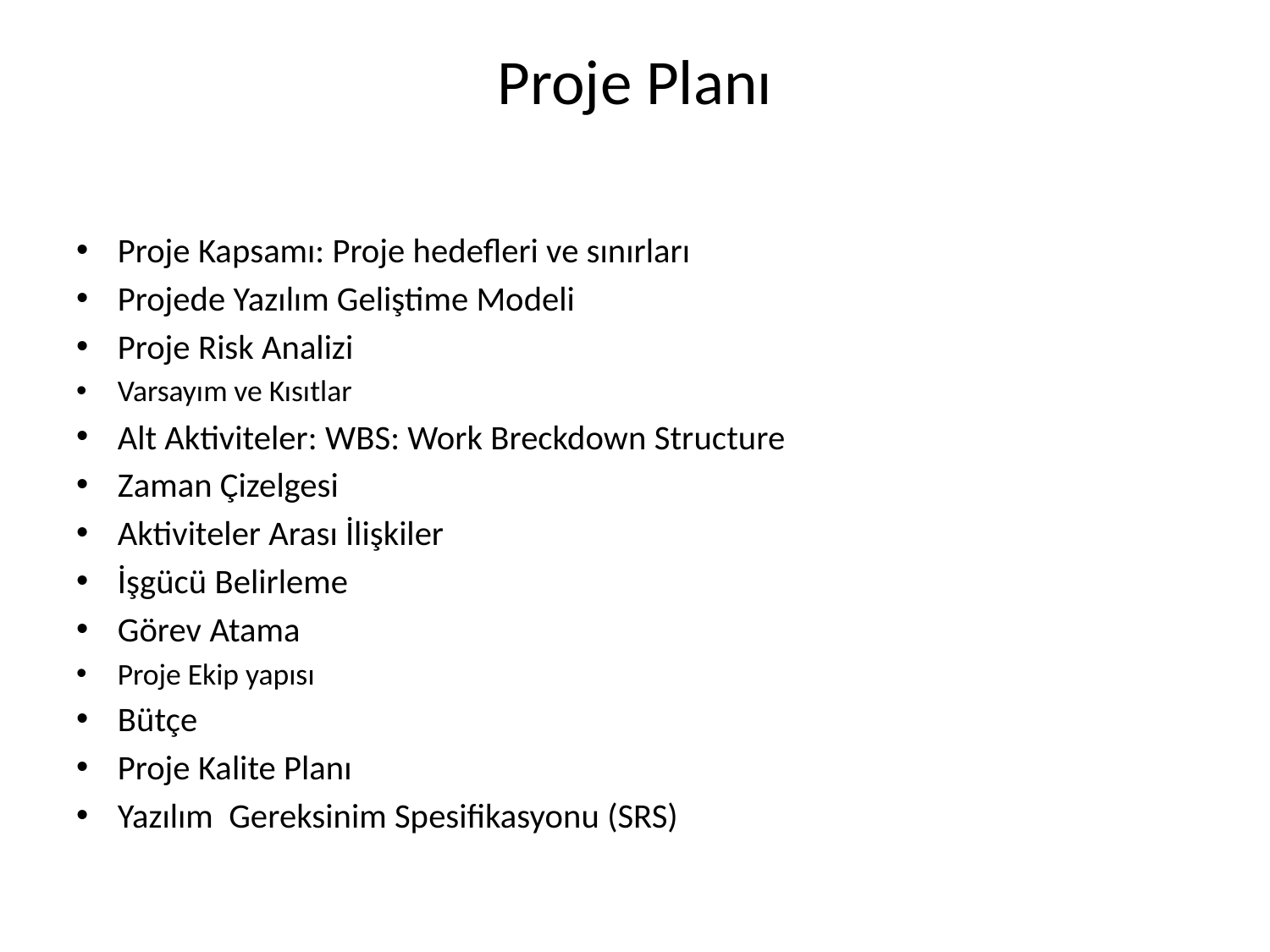

# Proje Planı
Proje Kapsamı: Proje hedefleri ve sınırları
Projede Yazılım Geliştime Modeli
Proje Risk Analizi
Varsayım ve Kısıtlar
Alt Aktiviteler: WBS: Work Breckdown Structure
Zaman Çizelgesi
Aktiviteler Arası İlişkiler
İşgücü Belirleme
Görev Atama
Proje Ekip yapısı
Bütçe
Proje Kalite Planı
Yazılım  Gereksinim Spesifikasyonu (SRS)